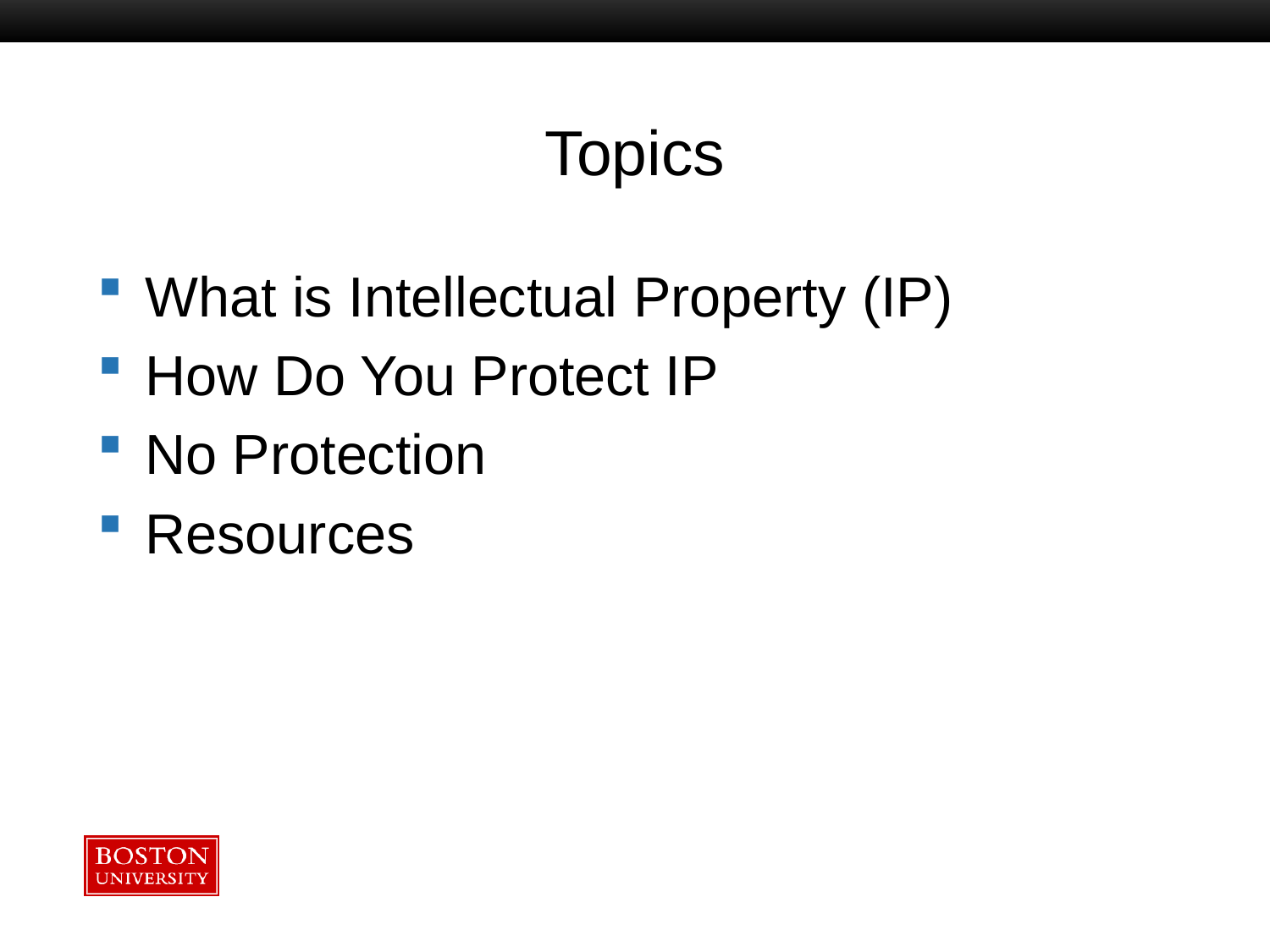

# Topics
What is Intellectual Property (IP)
How Do You Protect IP
No Protection
Resources